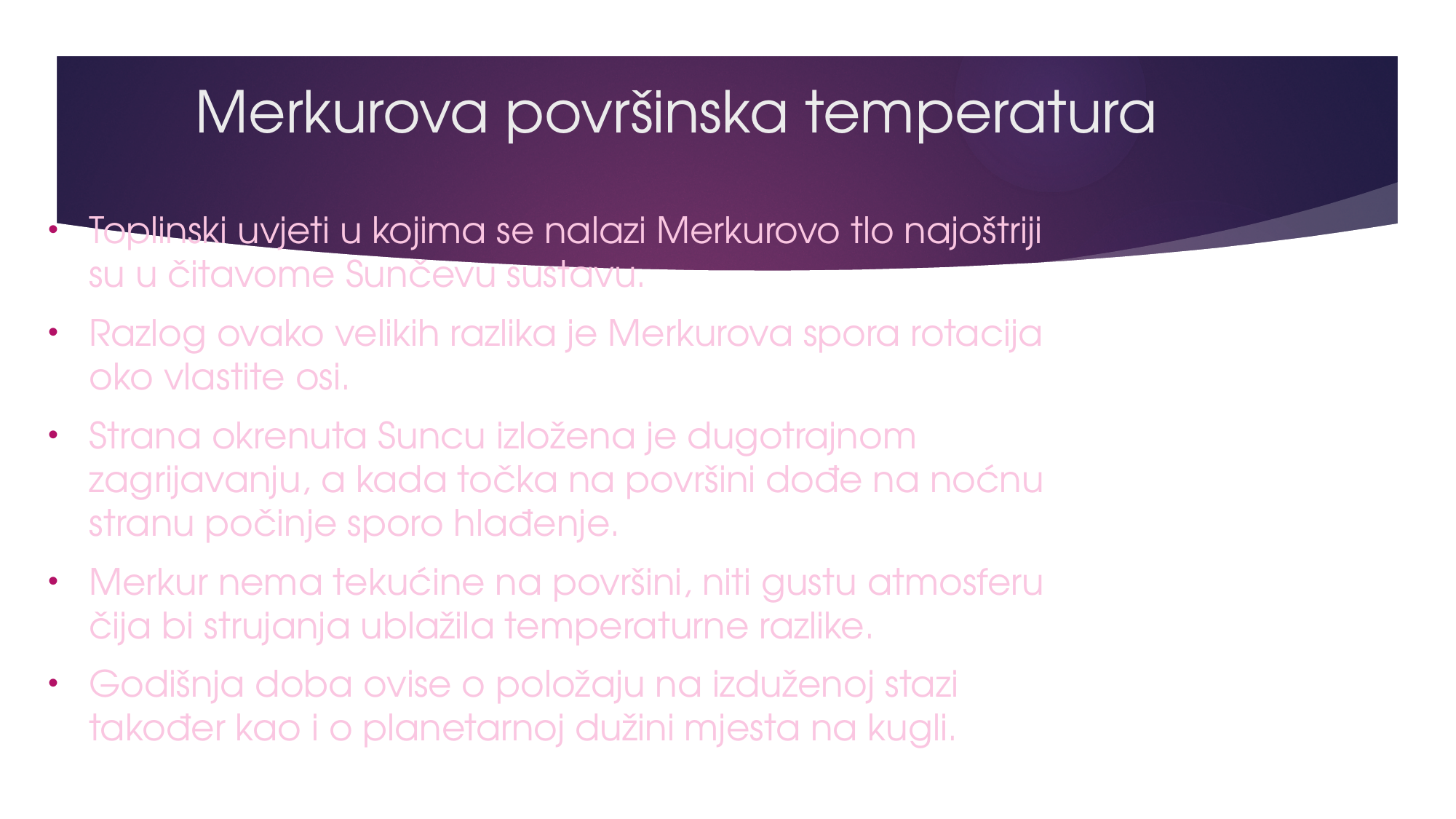

# Merkurova površinska temperatura
Toplinski uvjeti u kojima se nalazi Merkurovo tlo najoštriji su u čitavome Sunčevu sustavu.
Razlog ovako velikih razlika je Merkurova spora rotacija oko vlastite osi.
Strana okrenuta Suncu izložena je dugotrajnom zagrijavanju, a kada točka na površini dođe na noćnu stranu počinje sporo hlađenje.
Merkur nema tekućine na površini, niti gustu atmosferu čija bi strujanja ublažila temperaturne razlike.
Godišnja doba ovise o položaju na izduženoj stazi također kao i o planetarnoj dužini mjesta na kugli.